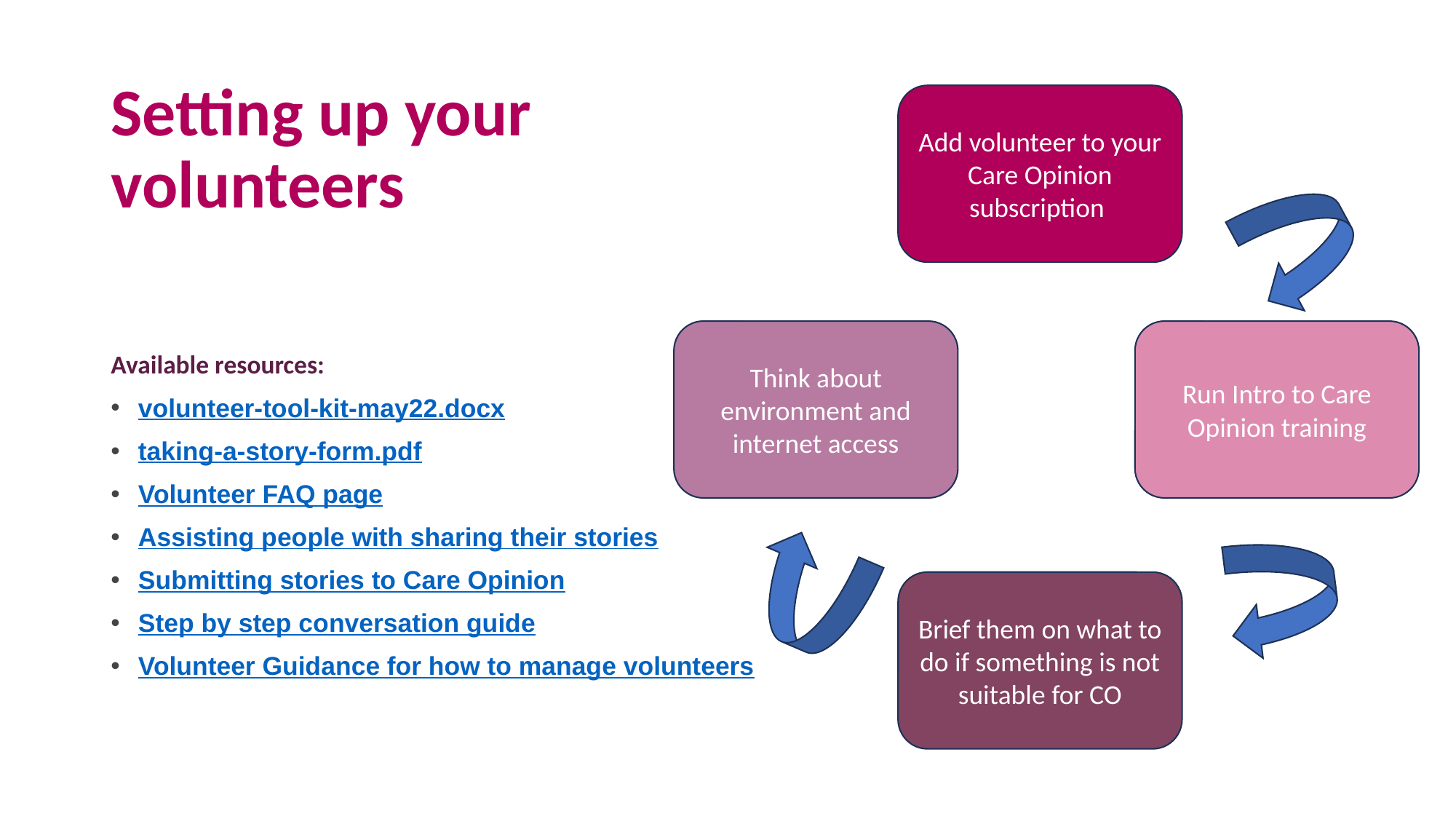

# Setting up your volunteers
Add volunteer to your Care Opinion subscription

Available resources:
volunteer-tool-kit-may22.docx
taking-a-story-form.pdf
Volunteer FAQ page
Assisting people with sharing their stories
Submitting stories to Care Opinion
Step by step conversation guide
Volunteer Guidance for how to manage volunteers

Think about environment and internet access
Run Intro to Care Opinion training

Brief them on what to do if something is not suitable for CO